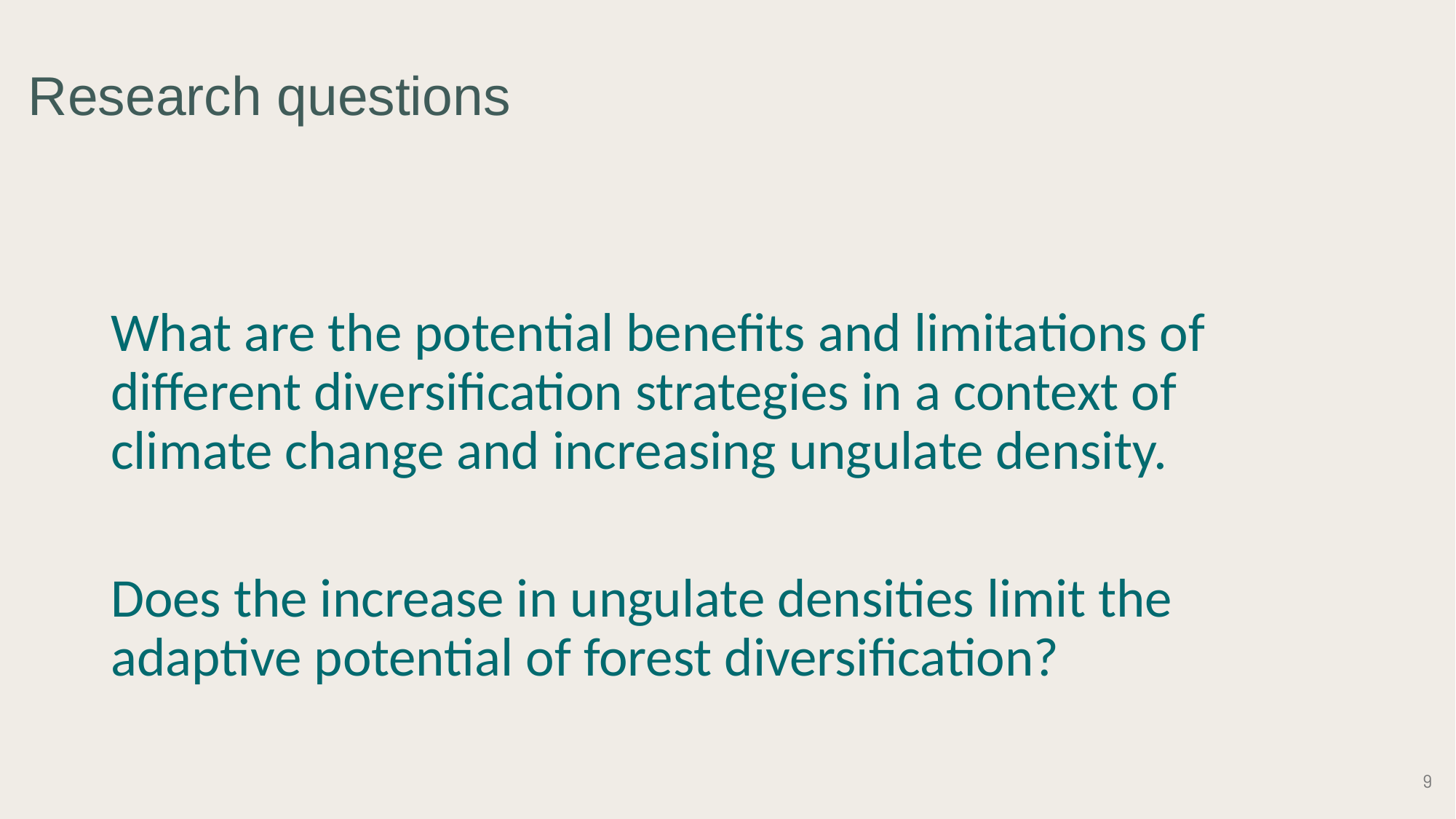

# Research questions

What are the potential benefits and limitations of different diversification strategies in a context of climate change and increasing ungulate density.

Does the increase in ungulate densities limit the adaptive potential of forest diversification?

9